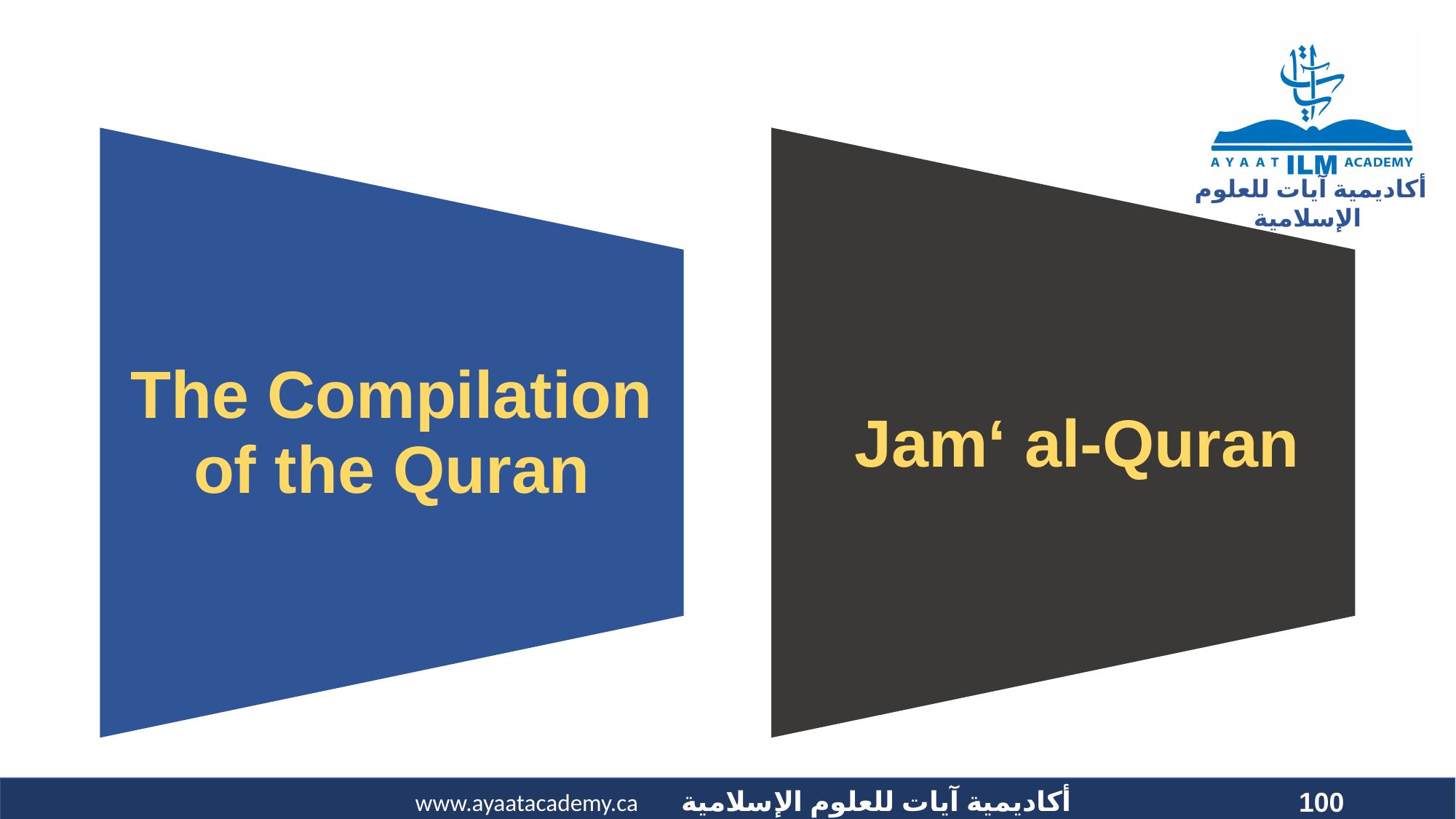

The Compilation of the Quran
 Jam‘ al-Quran
100